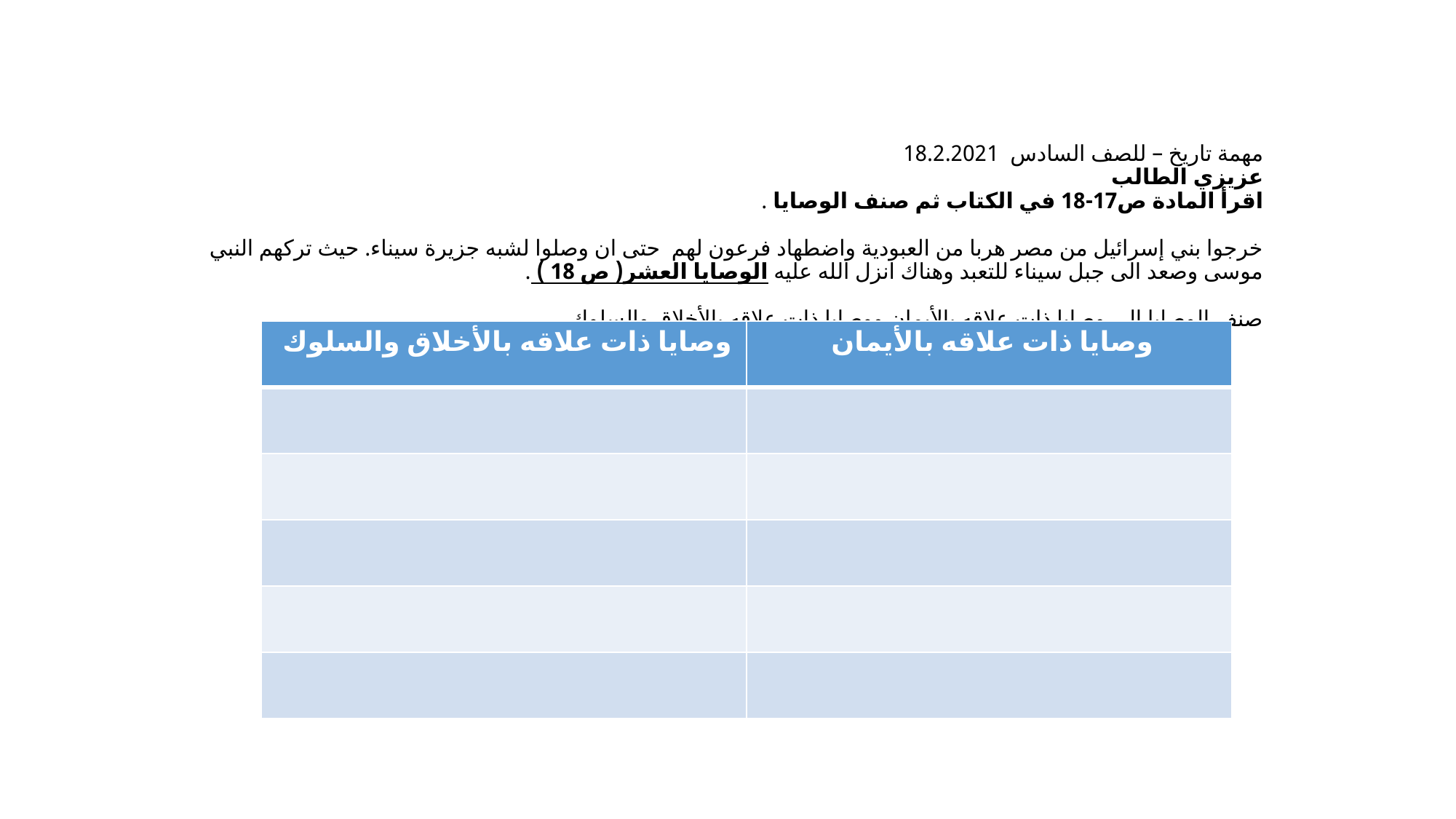

# مهمة تاريخ – للصف السادس  18.2.2021 عزيزي الطالب اقرأ المادة ص17-18 في الكتاب ثم صنف الوصايا . خرجوا بني إسرائيل من مصر هربا من العبودية واضطهاد فرعون لهم  حتى ان وصلوا لشبه جزيرة سيناء. حيث تركهم النبي موسى وصعد الى جبل سيناء للتعبد وهناك انزل الله عليه الوصايا العشر( ص 18 ) . صنف الوصايا الى وصايا ذات علاقه بالأيمان ووصايا ذات علاقه بالأخلاق والسلوك
| وصايا ذات علاقه بالأخلاق والسلوك | وصايا ذات علاقه بالأيمان |
| --- | --- |
|  |  |
|  |  |
|  |  |
|  |  |
|  |  |